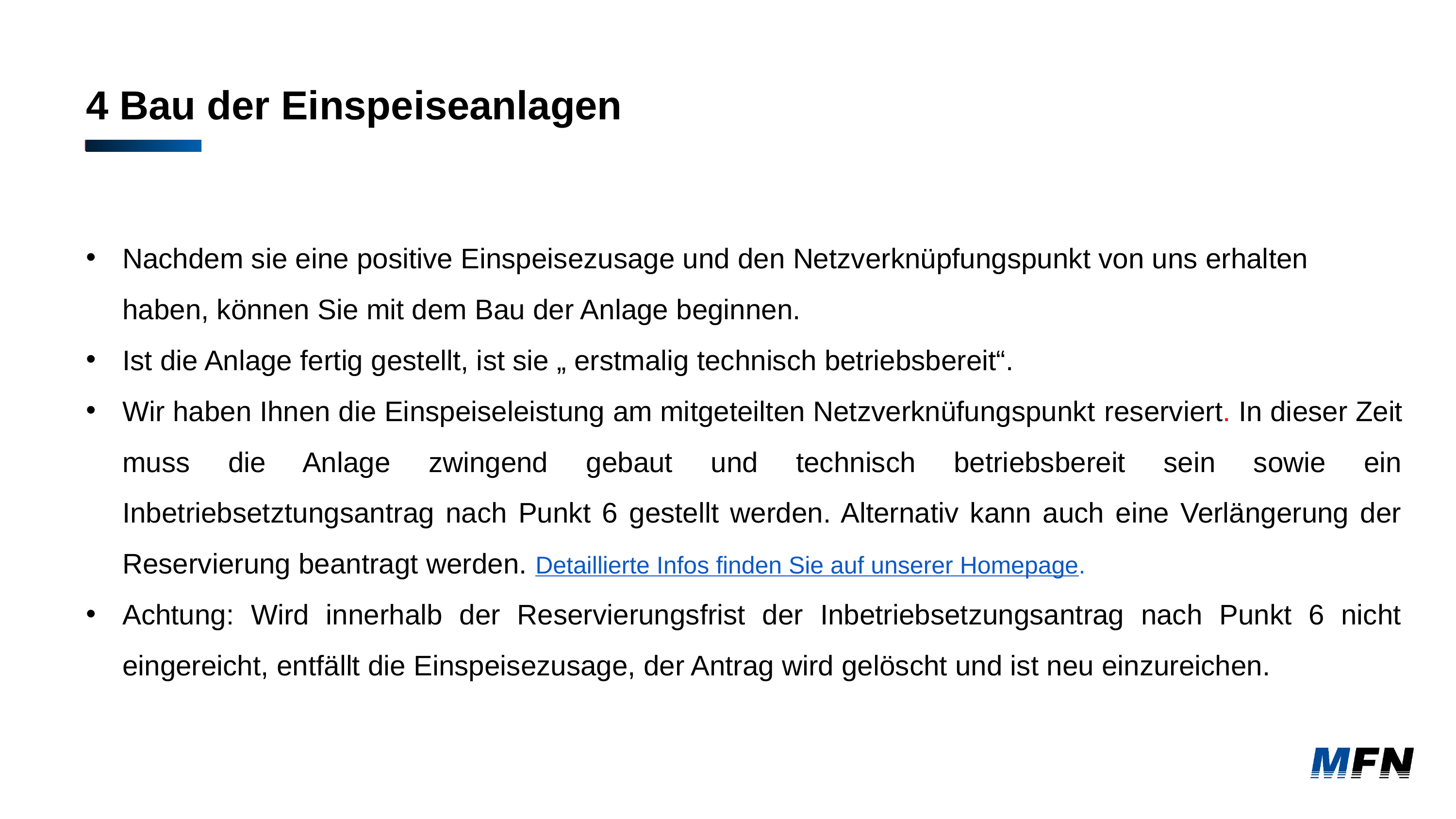

# 4 Bau der Einspeiseanlagen
Nachdem sie eine positive Einspeisezusage und den Netzverknüpfungspunkt von uns erhalten haben, können Sie mit dem Bau der Anlage beginnen.
Ist die Anlage fertig gestellt, ist sie „ erstmalig technisch betriebsbereit“.
Wir haben Ihnen die Einspeiseleistung am mitgeteilten Netzverknüfungspunkt reserviert. In dieser Zeit muss die Anlage zwingend gebaut und technisch betriebsbereit sein sowie ein Inbetriebsetztungsantrag nach Punkt 6 gestellt werden. Alternativ kann auch eine Verlängerung der Reservierung beantragt werden. Detaillierte Infos finden Sie auf unserer Homepage.
Achtung: Wird innerhalb der Reservierungsfrist der Inbetriebsetzungsantrag nach Punkt 6 nicht eingereicht, entfällt die Einspeisezusage, der Antrag wird gelöscht und ist neu einzureichen.